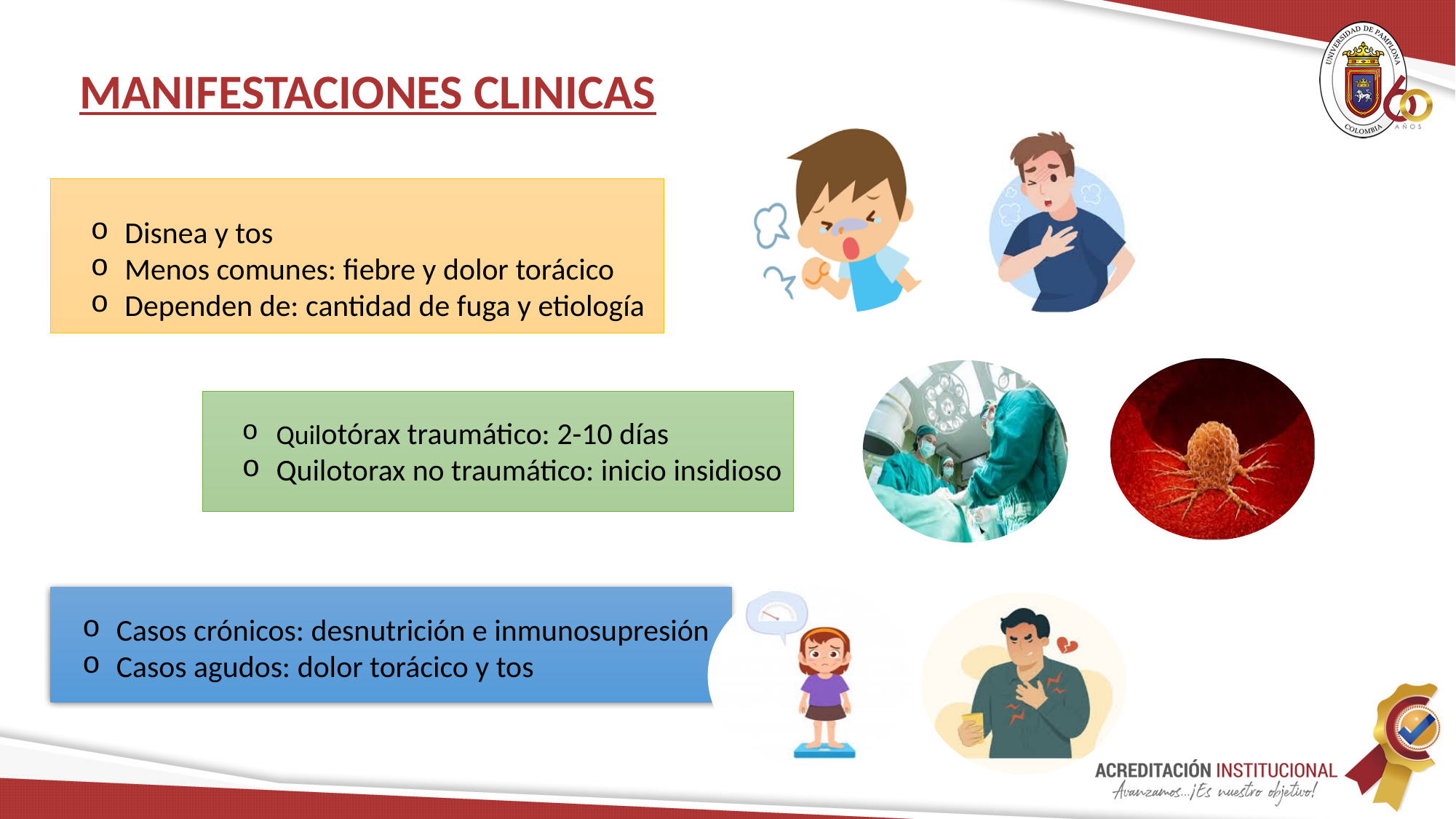

# MANIFESTACIONES CLINICAS

Disnea y tos
Menos comunes: fiebre y dolor torácico
Dependen de: cantidad de fuga y etiología

Quilotórax traumático: 2-10 días
Quilotorax no traumático: inicio insidioso

Casos crónicos: desnutrición e inmunosupresión
Casos agudos: dolor torácico y tos